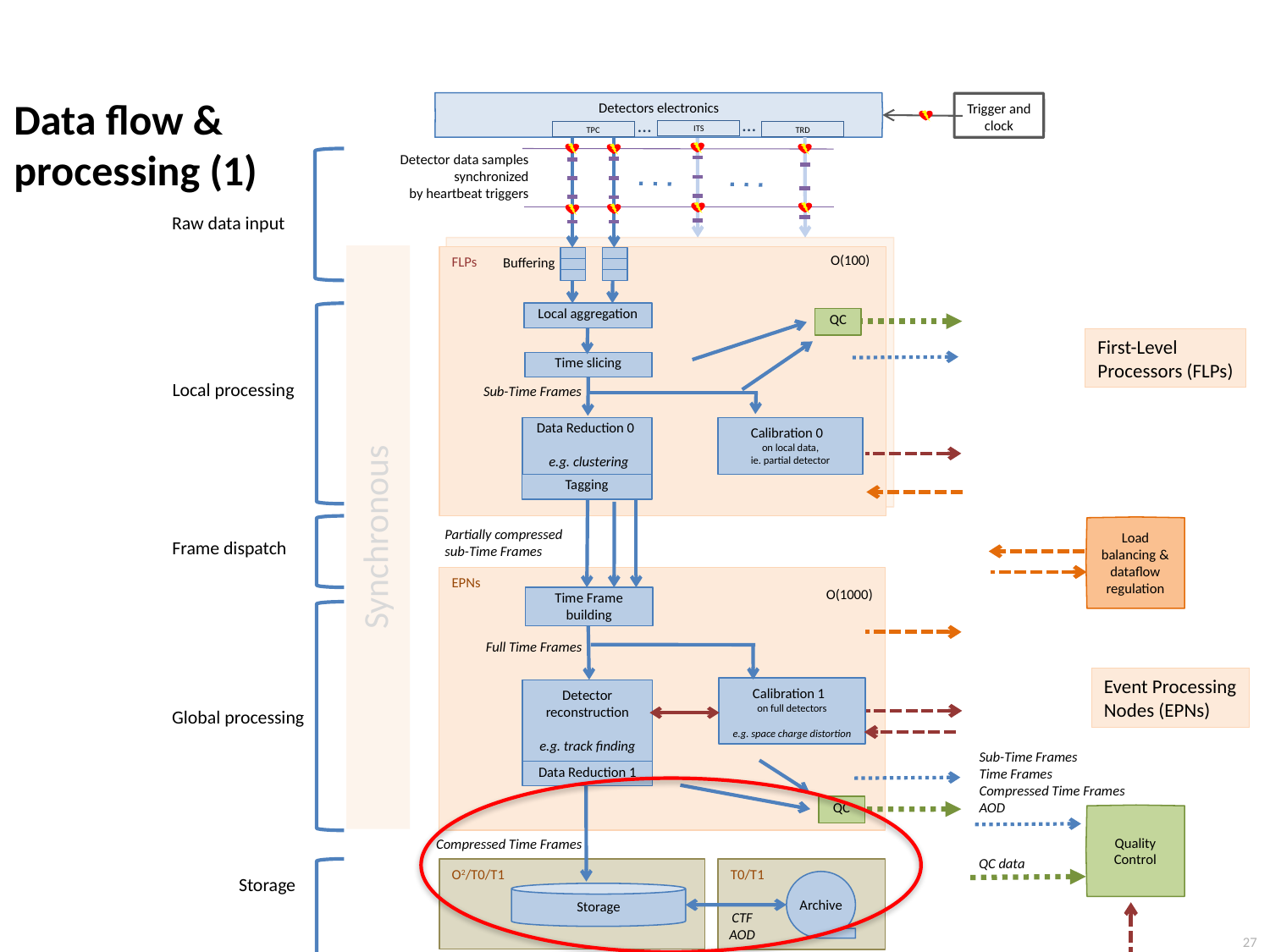

# Data flow & processing (1)
Detectors electronics
Trigger and clock
…
…

ITS
TPC
TRD

Detector data samples
synchronized
by heartbeat triggers

Raw data input
FLPs
O(100)
FLPs

Buffering

Local aggregation

QC
First-Level
Processors (FLPs)
Time slicing
Local processing
Sub-Time Frames
Data Reduction 0

 e.g. clustering
Calibration 0
on local data,
ie. partial detector
Tagging
Synchronous

Load balancing & dataflow regulation
Partially compressed
sub-Time Frames
Frame dispatch
EPNs
O(1000)
Time Frame building

Full Time Frames
Event Processing
Nodes (EPNs)
Calibration 1
on full detectors

e.g. space charge distortion
Detector reconstruction

e.g. track finding
Global processing
Sub-Time Frames
Time Frames
Compressed Time Frames
AOD

QC
Data Reduction 1

Quality Control
Compressed Time Frames
QC data

O2/T0/T1
T0/T1
Storage
Archive
Storage
CTF
AOD
27